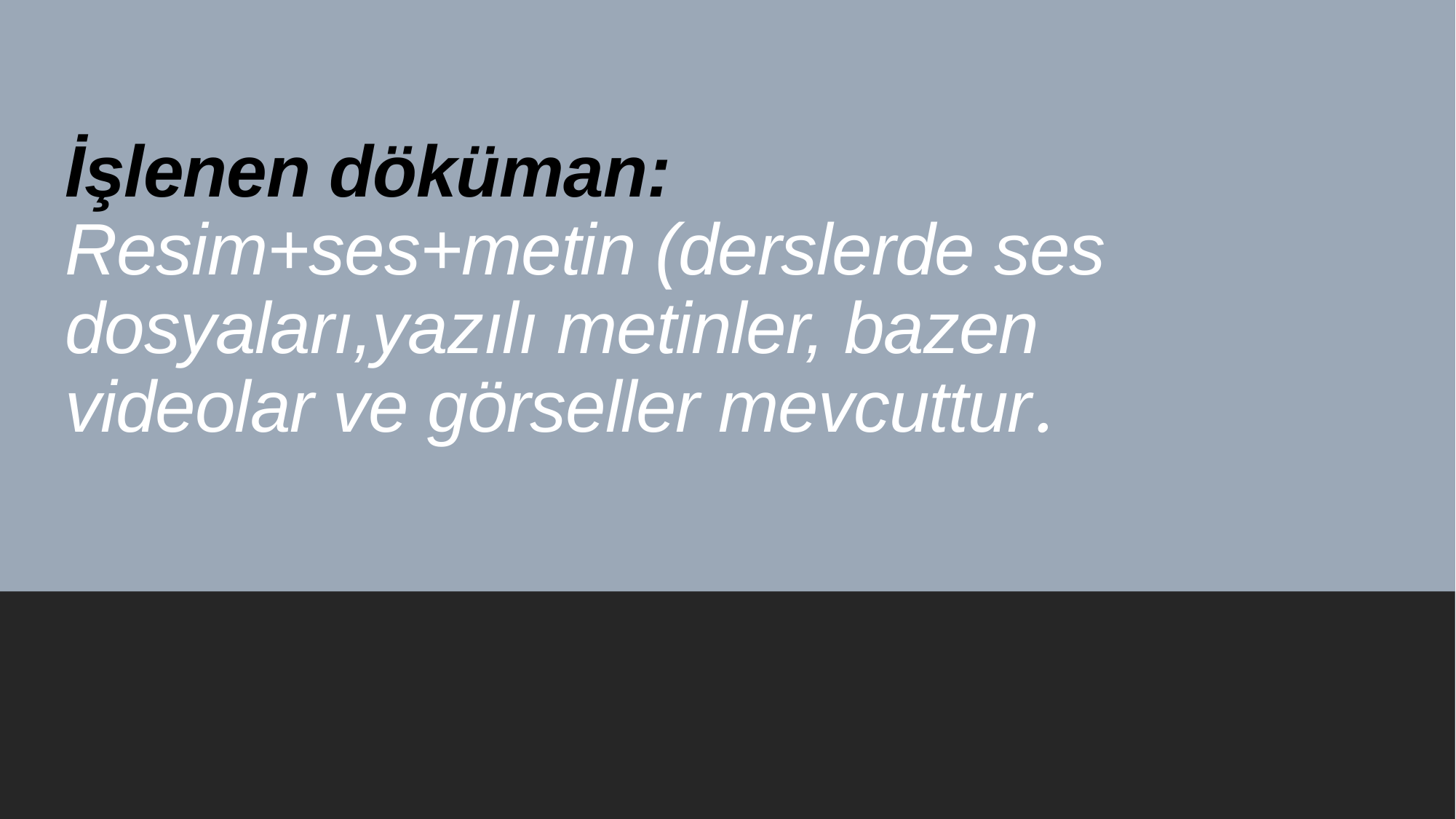

# İşlenen döküman: Resim+ses+metin (derslerde ses dosyaları,yazılı metinler, bazen videolar ve görseller mevcuttur.